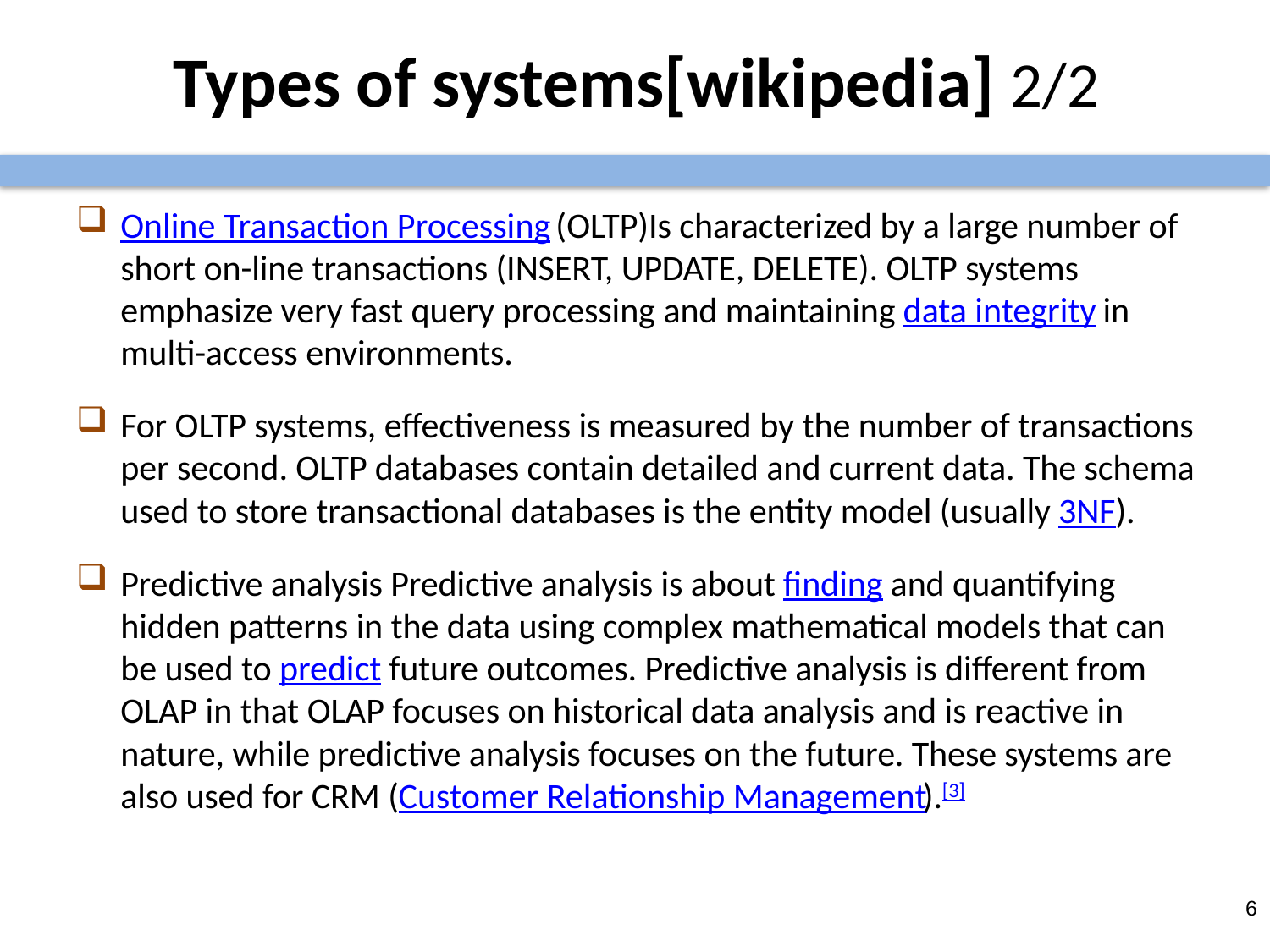

# Types of systems[wikipedia] 2/2
Online Transaction Processing (OLTP)Is characterized by a large number of short on-line transactions (INSERT, UPDATE, DELETE). OLTP systems emphasize very fast query processing and maintaining data integrity in multi-access environments.
For OLTP systems, effectiveness is measured by the number of transactions per second. OLTP databases contain detailed and current data. The schema used to store transactional databases is the entity model (usually 3NF).
Predictive analysis Predictive analysis is about finding and quantifying hidden patterns in the data using complex mathematical models that can be used to predict future outcomes. Predictive analysis is different from OLAP in that OLAP focuses on historical data analysis and is reactive in nature, while predictive analysis focuses on the future. These systems are also used for CRM (Customer Relationship Management).[3]
6